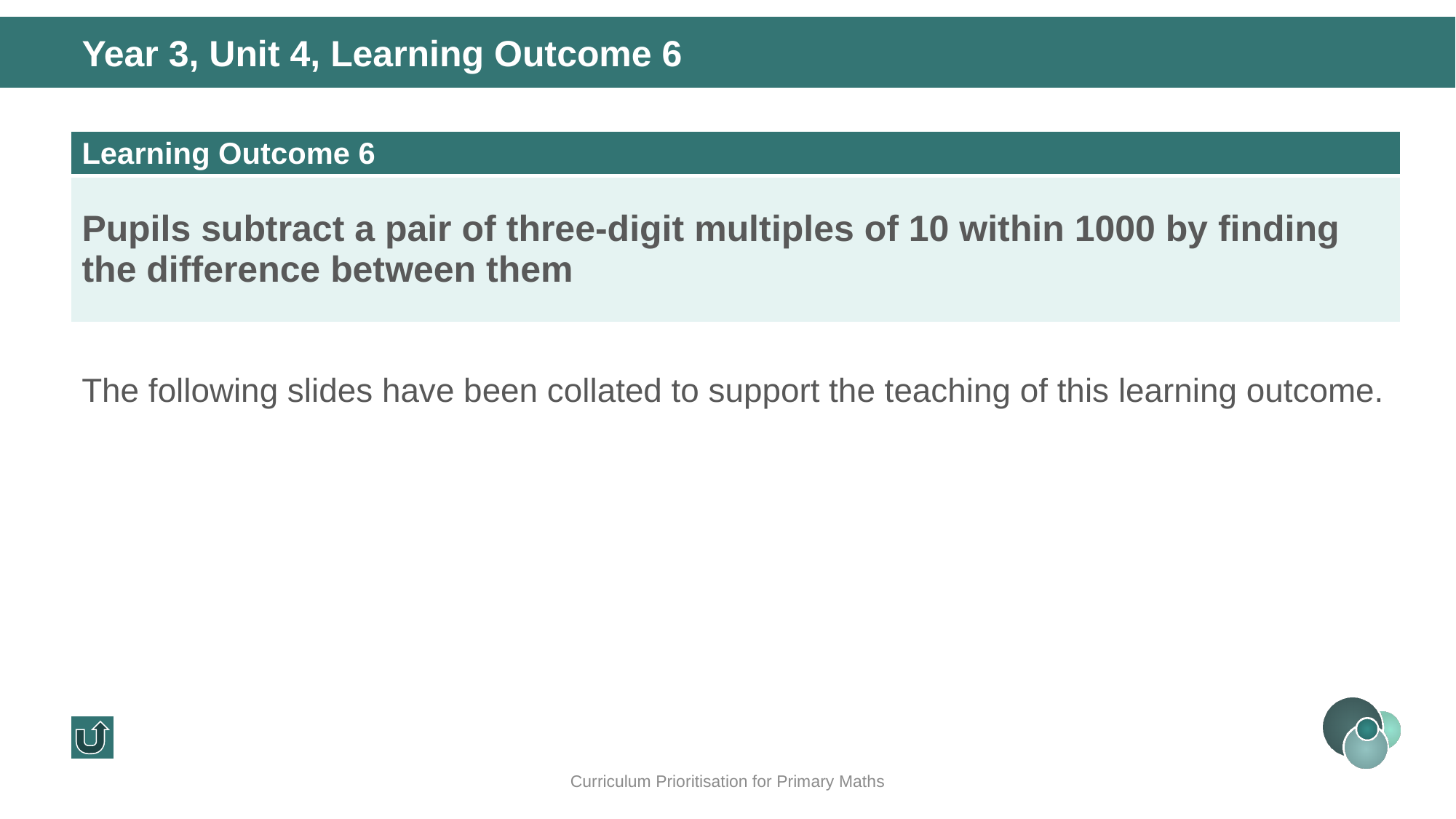

Year 3, Unit 4, Learning Outcome 6
| Learning Outcome 6 |
| --- |
| Pupils subtract a pair of three-digit multiples of 10 within 1000 by finding the difference between them |
The following slides have been collated to support the teaching of this learning outcome.

Curriculum Prioritisation for Primary Maths